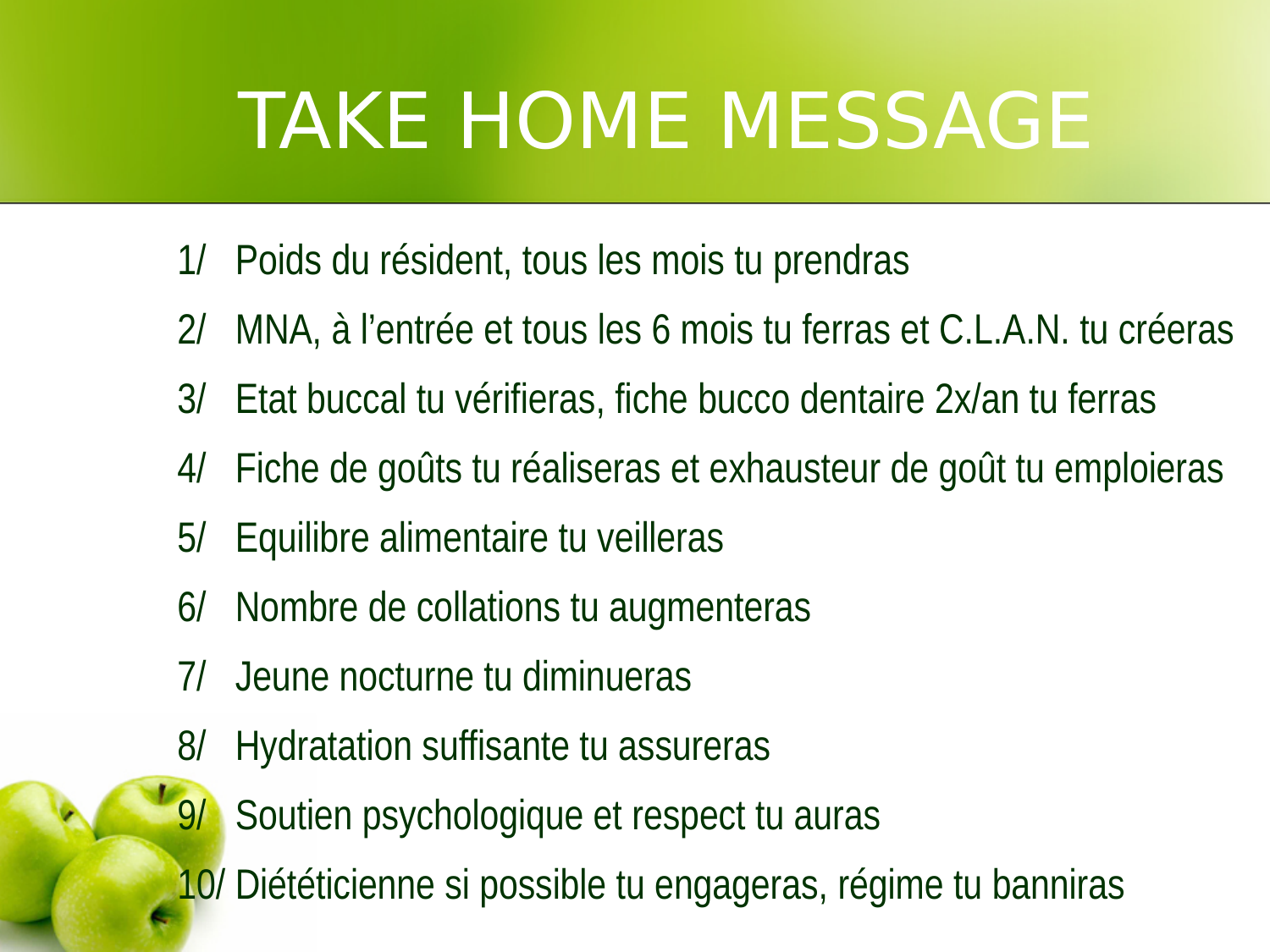

# TAKE HOME MESSAGE
1/   Poids du résident, tous les mois tu prendras
2/   MNA, à l’entrée et tous les 6 mois tu ferras et C.L.A.N. tu créeras
3/   Etat buccal tu vérifieras, fiche bucco dentaire 2x/an tu ferras
4/   Fiche de goûts tu réaliseras et exhausteur de goût tu emploieras
5/   Equilibre alimentaire tu veilleras
6/   Nombre de collations tu augmenteras
7/   Jeune nocturne tu diminueras
8/   Hydratation suffisante tu assureras
9/   Soutien psychologique et respect tu auras
10/ Diététicienne si possible tu engageras, régime tu banniras